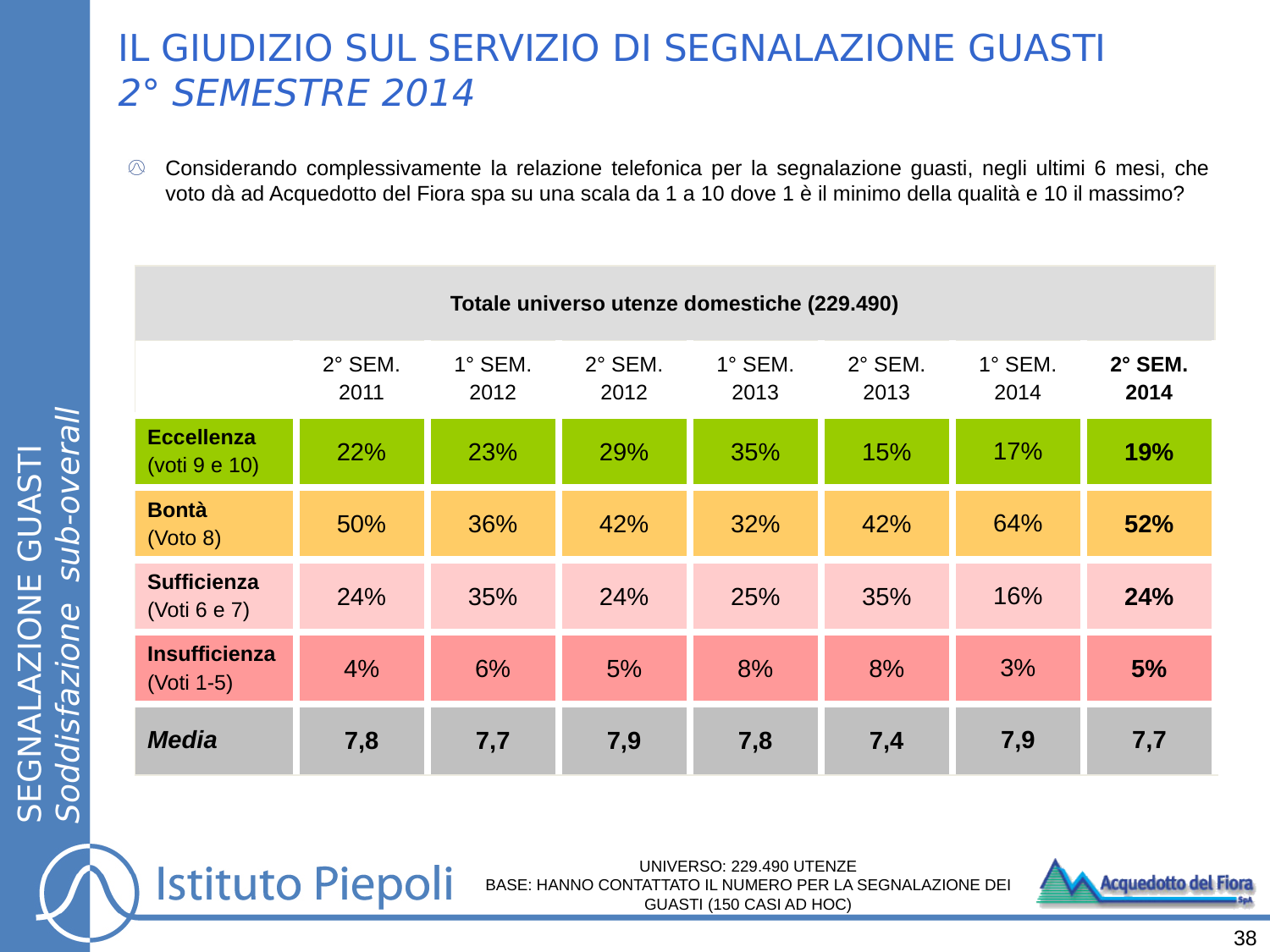

IL GIUDIZIO SUL SERVIZIO DI SEGNALAZIONE GUASTI
2° SEMESTRE 2014
Considerando complessivamente la relazione telefonica per la segnalazione guasti, negli ultimi 6 mesi, che voto dà ad Acquedotto del Fiora spa su una scala da 1 a 10 dove 1 è il minimo della qualità e 10 il massimo?
| Totale universo utenze domestiche (229.490) |  |  |  |  |  |  |  |
| --- | --- | --- | --- | --- | --- | --- | --- |
|  | 2° SEM. 2011 | 1° SEM. 2012 | 2° SEM. 2012 | 1° SEM. 2013 | 2° SEM. 2013 | 1° SEM. 2014 | 2° SEM. 2014 |
| Eccellenza (voti 9 e 10) | 22% | 23% | 29% | 35% | 15% | 17% | 19% |
| Bontà (Voto 8) | 50% | 36% | 42% | 32% | 42% | 64% | 52% |
| Sufficienza (Voti 6 e 7) | 24% | 35% | 24% | 25% | 35% | 16% | 24% |
| Insufficienza (Voti 1-5) | 4% | 6% | 5% | 8% | 8% | 3% | 5% |
| Media | 7,8 | 7,7 | 7,9 | 7,8 | 7,4 | 7,9 | 7,7 |
SEGNALAZIONE GUASTI
Soddisfazione  sub-overall
UNIVERSO: 229.490 UTENZE
BASE: HANNO CONTATTATO IL NUMERO PER LA SEGNALAZIONE DEI GUASTI (150 CASI AD HOC)
38